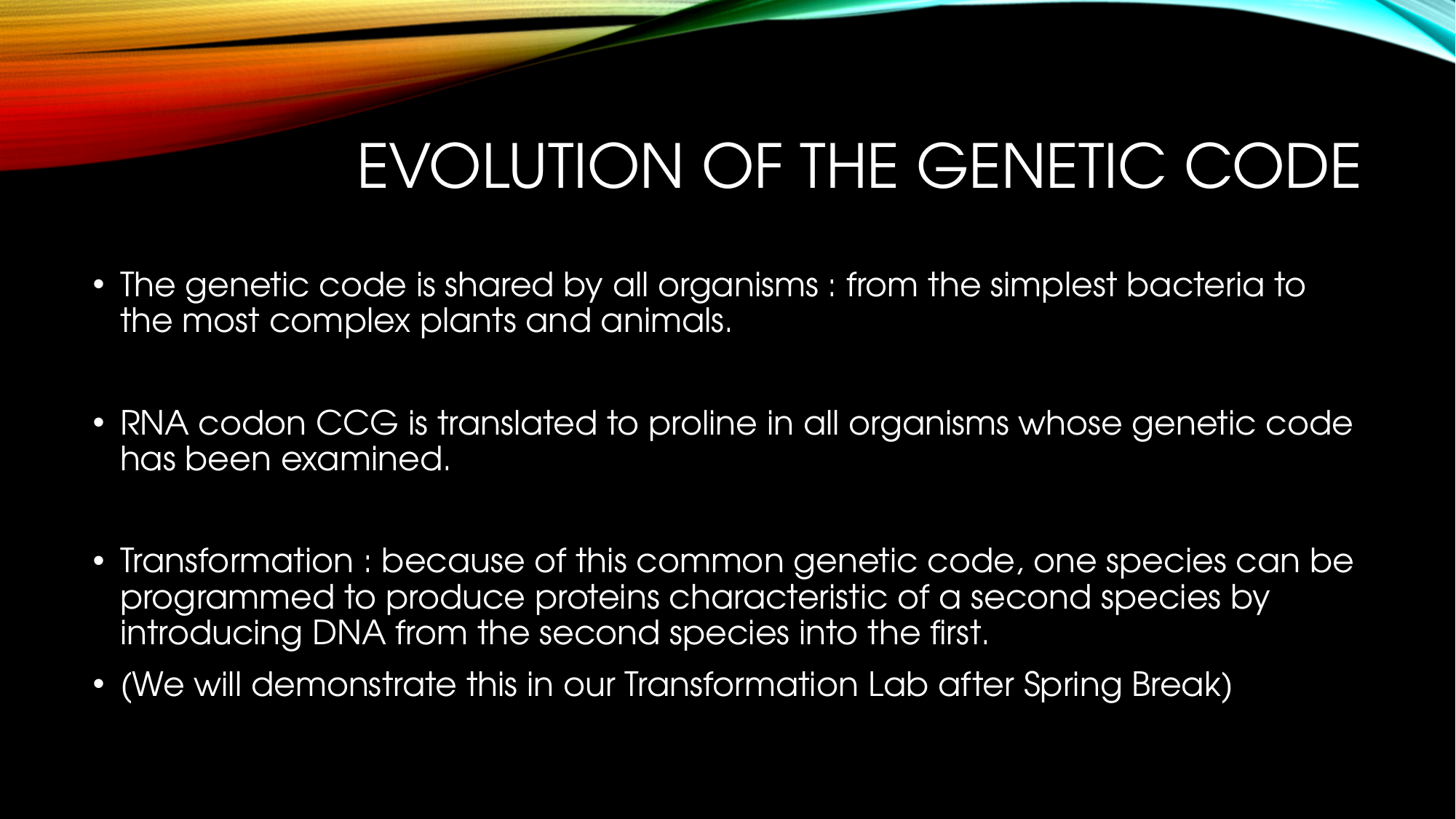

# Evolution of the genetic code
The genetic code is shared by all organisms : from the simplest bacteria to the most complex plants and animals.

RNA codon CCG is translated to proline in all organisms whose genetic code has been examined.

Transformation : because of this common genetic code, one species can be programmed to produce proteins characteristic of a second species by introducing DNA from the second species into the first.
(We will demonstrate this in our Transformation Lab after Spring Break)